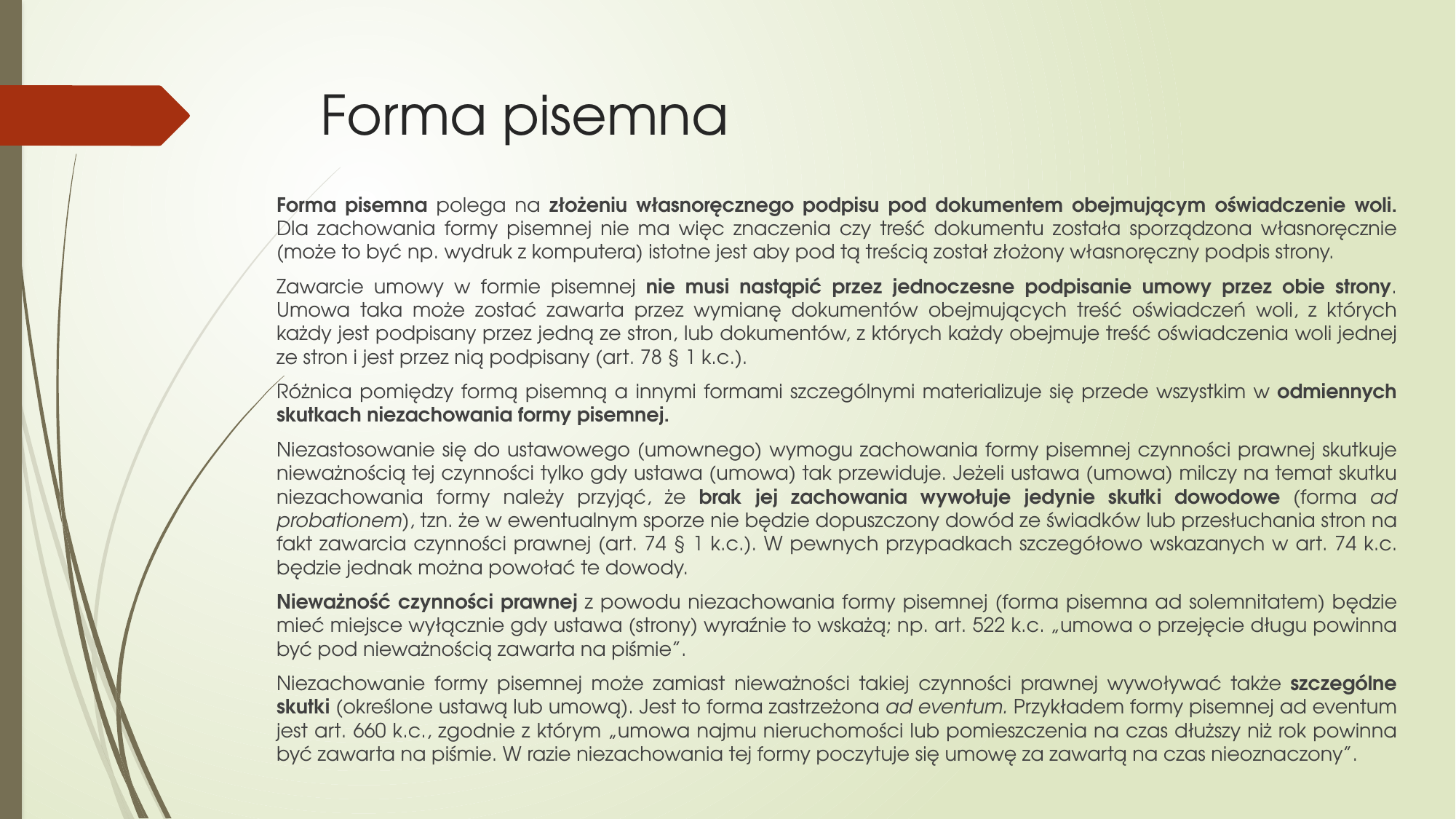

# Forma pisemna
Forma pisemna polega na złożeniu własnoręcznego podpisu pod dokumentem obejmującym oświadczenie woli. Dla zachowania formy pisemnej nie ma więc znaczenia czy treść dokumentu została sporządzona własnoręcznie (może to być np. wydruk z komputera) istotne jest aby pod tą treścią został złożony własnoręczny podpis strony.
Zawarcie umowy w formie pisemnej nie musi nastąpić przez jednoczesne podpisanie umowy przez obie strony. Umowa taka może zostać zawarta przez wymianę dokumentów obejmujących treść oświadczeń woli, z których każdy jest podpisany przez jedną ze stron, lub dokumentów, z których każdy obejmuje treść oświadczenia woli jednej ze stron i jest przez nią podpisany (art. 78 § 1 k.c.).
Różnica pomiędzy formą pisemną a innymi formami szczególnymi materializuje się przede wszystkim w odmiennych skutkach niezachowania formy pisemnej.
Niezastosowanie się do ustawowego (umownego) wymogu zachowania formy pisemnej czynności prawnej skutkuje nieważnością tej czynności tylko gdy ustawa (umowa) tak przewiduje. Jeżeli ustawa (umowa) milczy na temat skutku niezachowania formy należy przyjąć, że brak jej zachowania wywołuje jedynie skutki dowodowe (forma ad probationem), tzn. że w ewentualnym sporze nie będzie dopuszczony dowód ze świadków lub przesłuchania stron na fakt zawarcia czynności prawnej (art. 74 § 1 k.c.). W pewnych przypadkach szczegółowo wskazanych w art. 74 k.c. będzie jednak można powołać te dowody.
Nieważność czynności prawnej z powodu niezachowania formy pisemnej (forma pisemna ad solemnitatem) będzie mieć miejsce wyłącznie gdy ustawa (strony) wyraźnie to wskażą; np. art. 522 k.c. „umowa o przejęcie długu powinna być pod nieważnością zawarta na piśmie”.
Niezachowanie formy pisemnej może zamiast nieważności takiej czynności prawnej wywoływać także szczególne skutki (określone ustawą lub umową). Jest to forma zastrzeżona ad eventum. Przykładem formy pisemnej ad eventum jest art. 660 k.c., zgodnie z którym „umowa najmu nieruchomości lub pomieszczenia na czas dłuższy niż rok powinna być zawarta na piśmie. W razie niezachowania tej formy poczytuje się umowę za zawartą na czas nieoznaczony”.